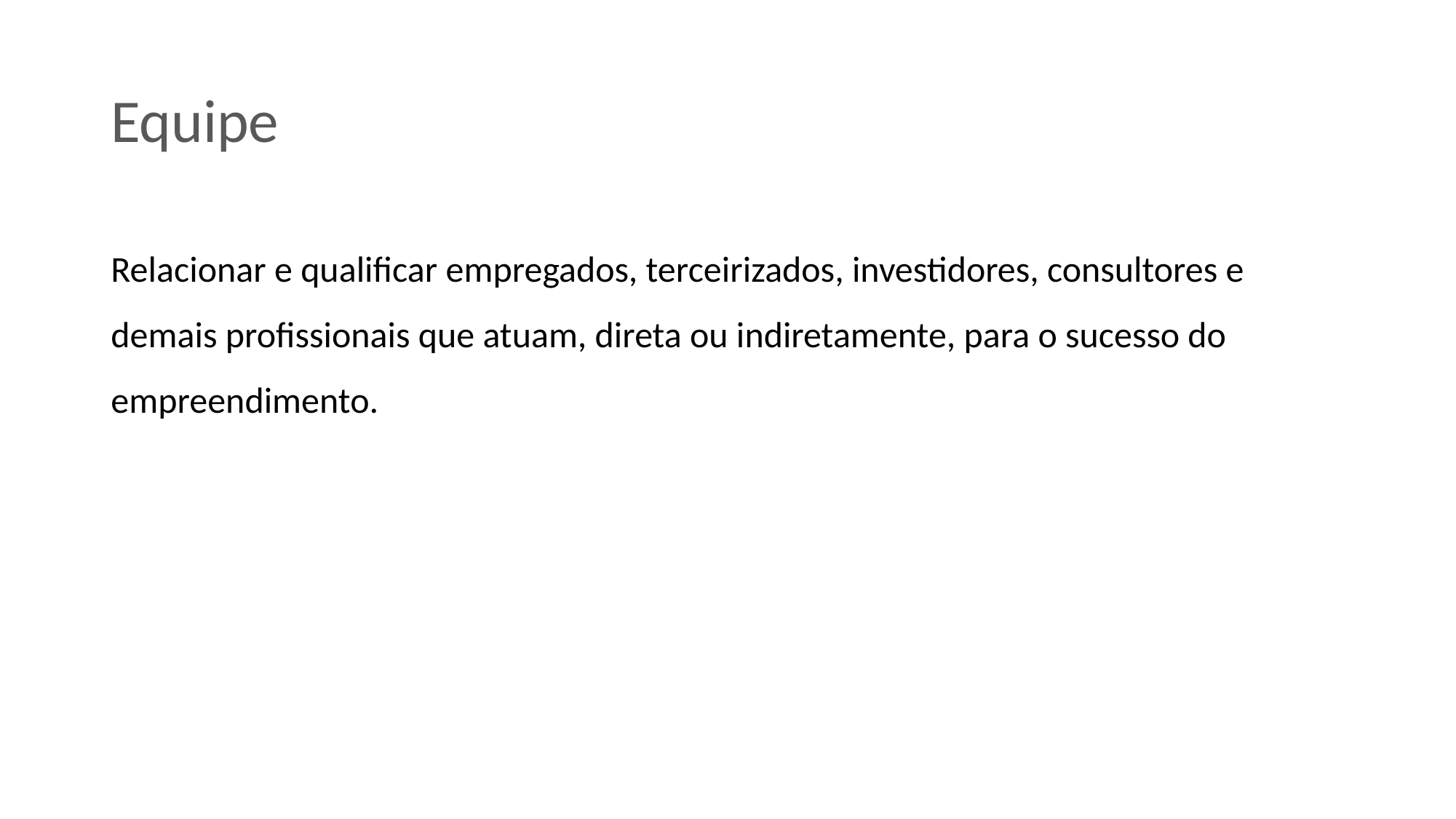

# Equipe
Relacionar e qualificar empregados, terceirizados, investidores, consultores e demais profissionais que atuam, direta ou indiretamente, para o sucesso do empreendimento.